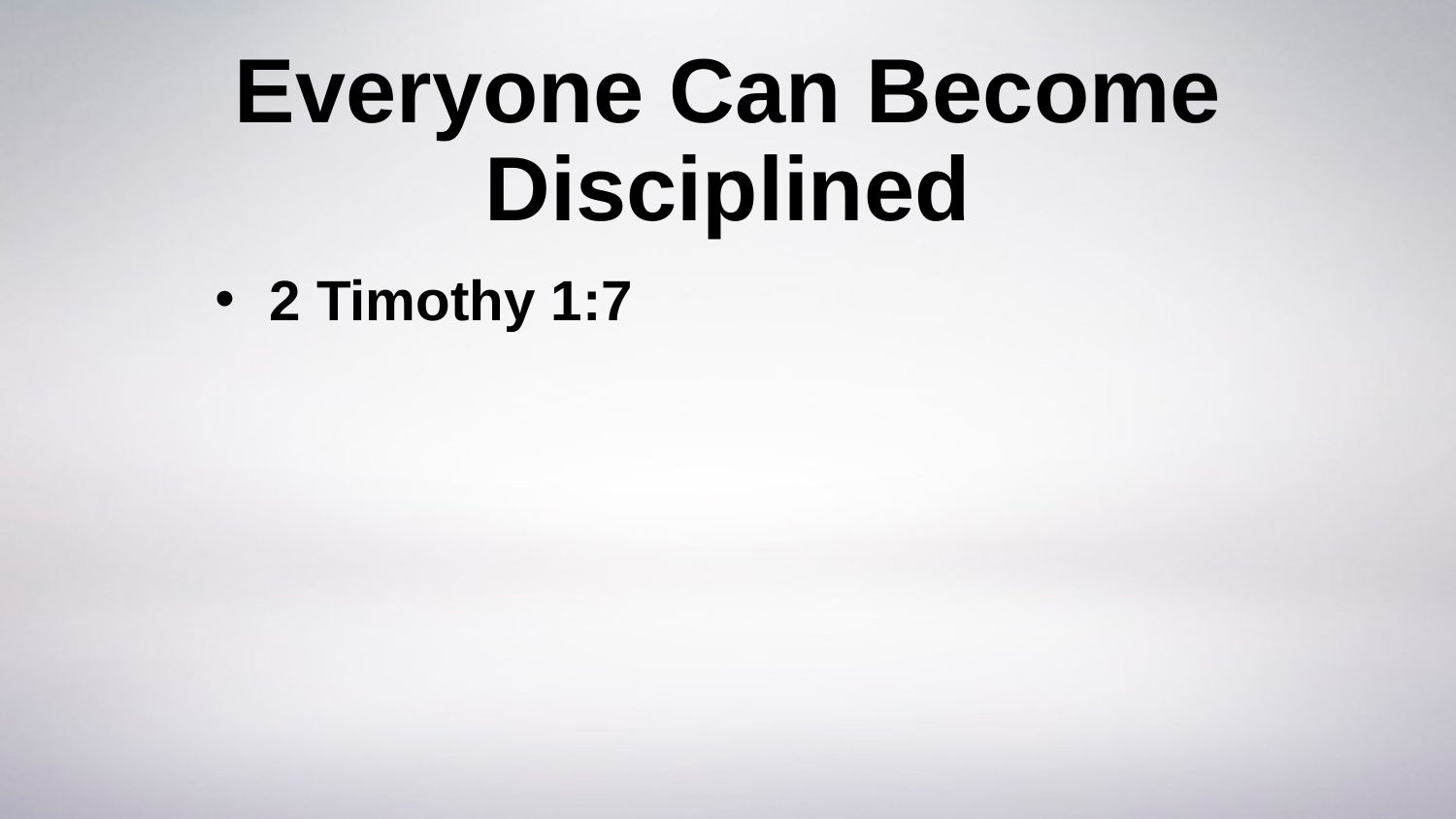

# Everyone Can Become Disciplined
2 Timothy 1:7